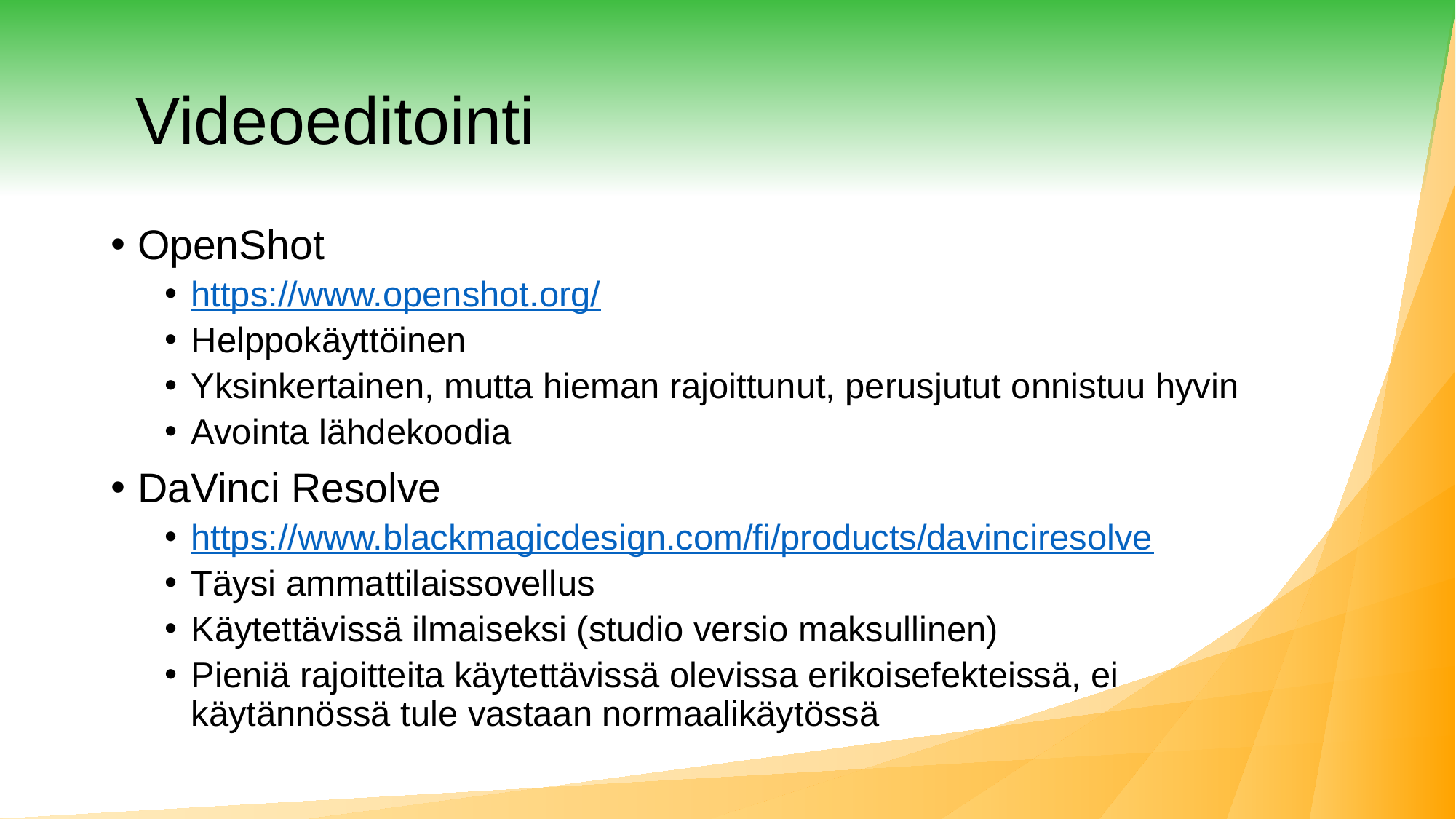

# Videoeditointi
OpenShot
https://www.openshot.org/
Helppokäyttöinen
Yksinkertainen, mutta hieman rajoittunut, perusjutut onnistuu hyvin
Avointa lähdekoodia
DaVinci Resolve
https://www.blackmagicdesign.com/fi/products/davinciresolve
Täysi ammattilaissovellus
Käytettävissä ilmaiseksi (studio versio maksullinen)
Pieniä rajoitteita käytettävissä olevissa erikoisefekteissä, ei käytännössä tule vastaan normaalikäytössä